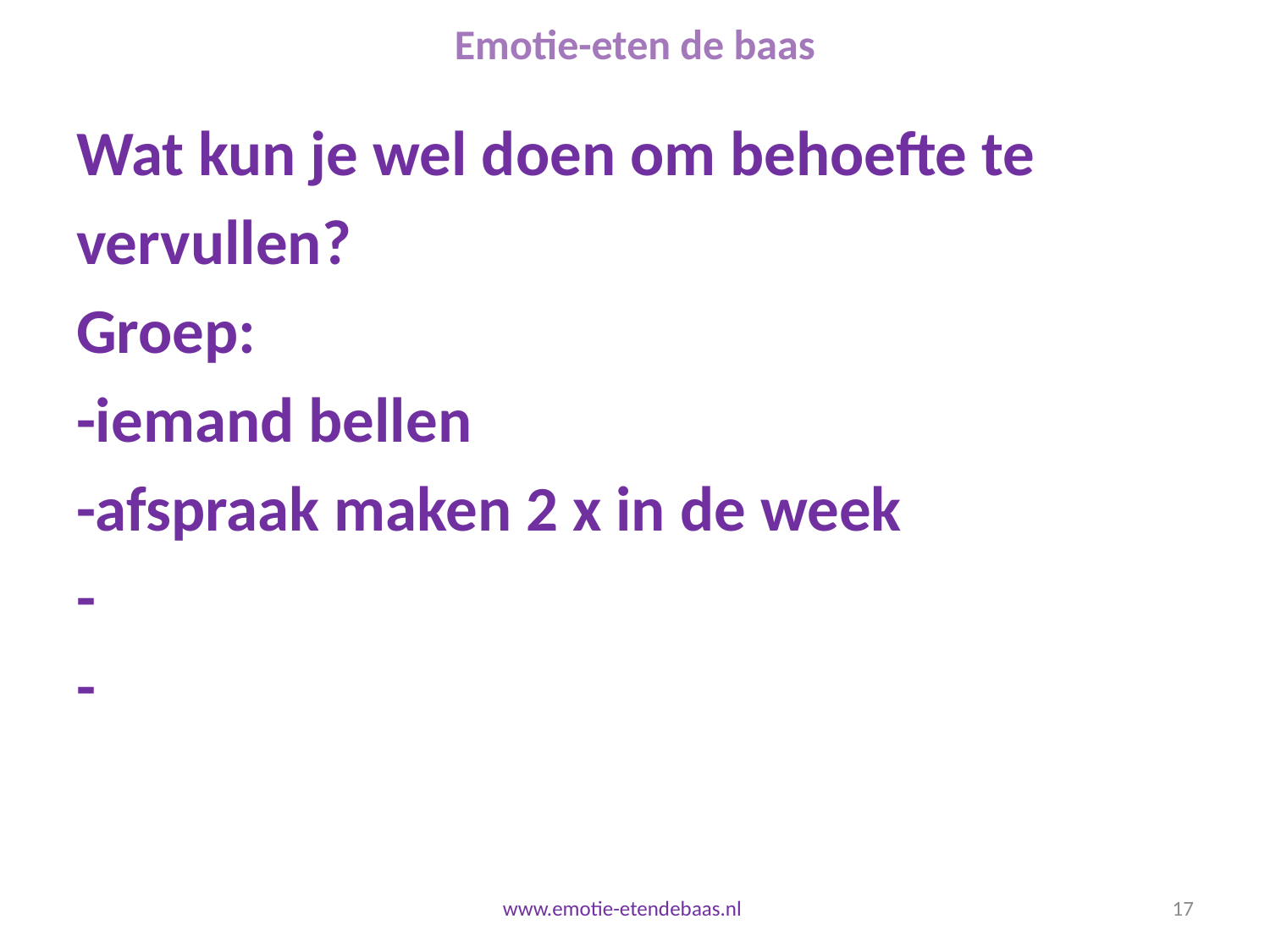

# Emotie-eten de baas
Wat kun je wel doen om behoefte te
vervullen?
Groep:
-iemand bellen
-afspraak maken 2 x in de week
-
-
ggg
www.emotie-etendebaas.nl
17